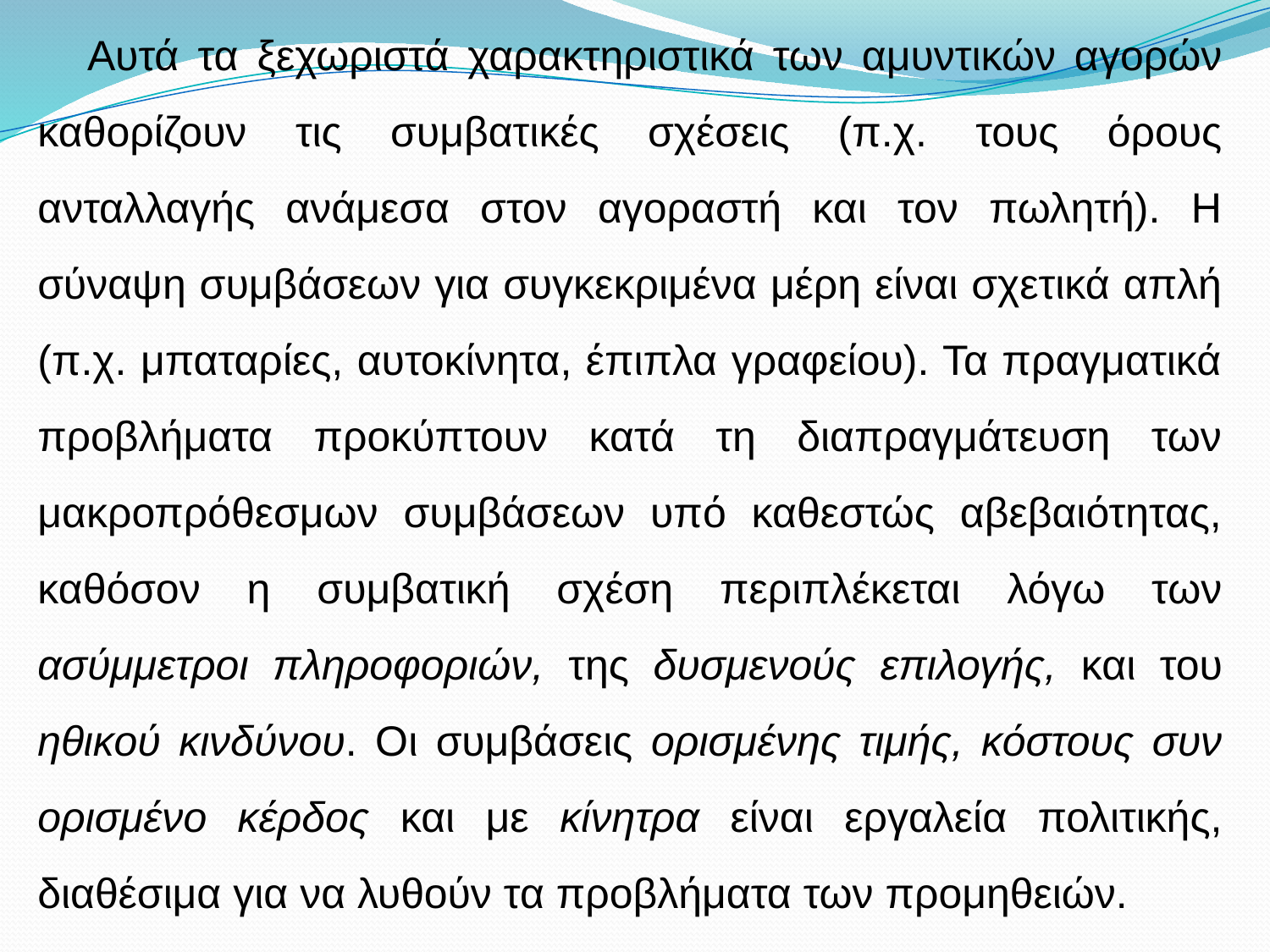

Αυτά τα ξεχωριστά χαρακτηριστικά των αμυντικών αγορών καθορίζουν τις συμβατικές σχέσεις (π.χ. τους όρους ανταλλαγής ανάμεσα στον αγοραστή και τον πωλητή). Η σύναψη συμβάσεων για συγκεκριμένα μέρη είναι σχετικά απλή (π.χ. μπαταρίες, αυτοκίνητα, έπιπλα γραφείου). Τα πραγματικά προβλήματα προκύπτουν κατά τη διαπραγμάτευση των μακροπρόθεσμων συμβάσεων υπό καθεστώς αβεβαιότητας, καθόσον η συμβατική σχέση περιπλέκεται λόγω των ασύμμετροι πληροφοριών, της δυσμενούς επιλογής, και του ηθικού κινδύνου. Οι συμβάσεις ορισμένης τιμής, κόστους συν ορισμένο κέρδος και με κίνητρα είναι εργαλεία πολιτικής, διαθέσιμα για να λυθούν τα προβλήματα των προμηθειών.